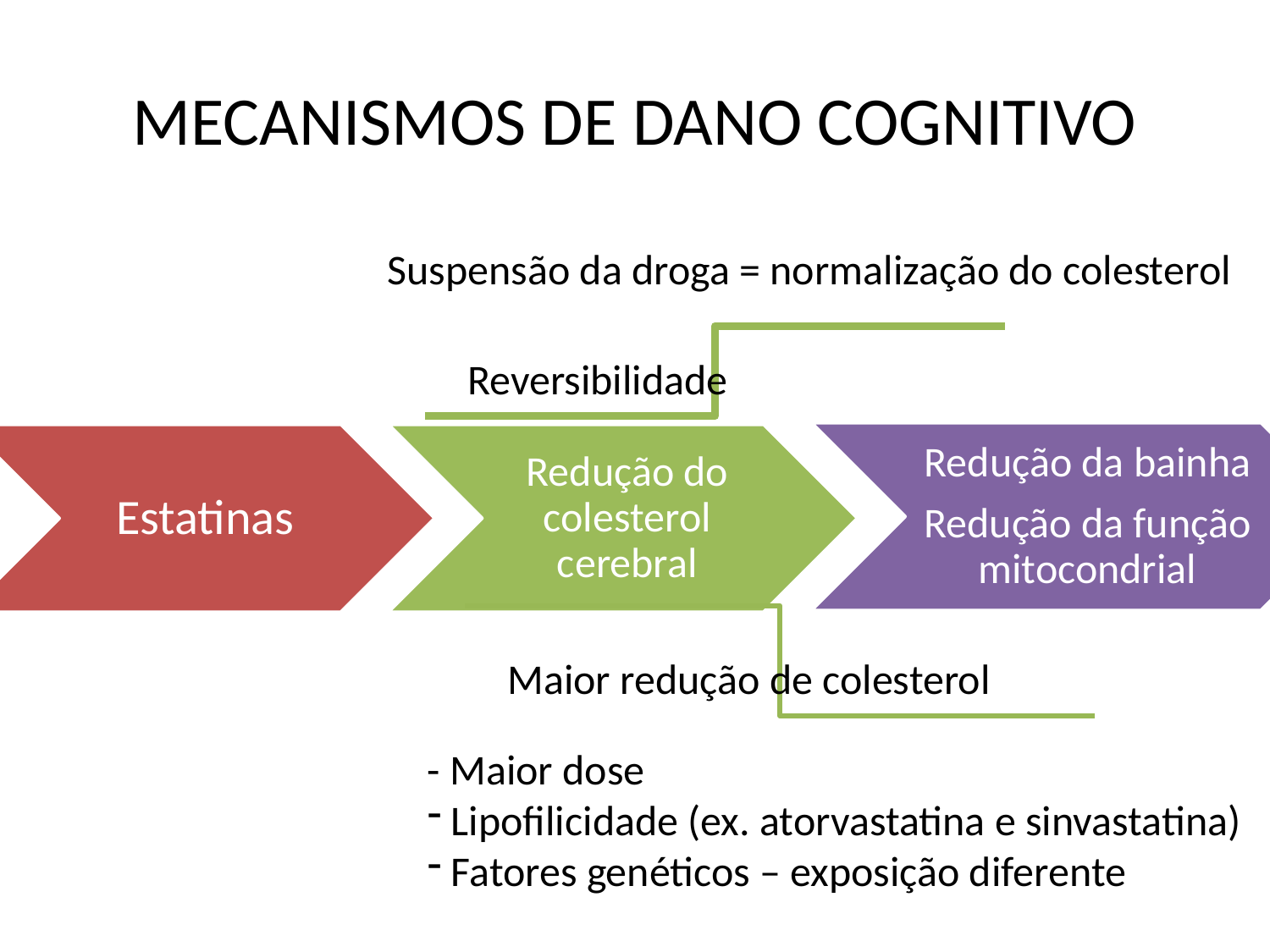

# MECANISMOS DE DANO COGNITIVO
Estatinas
Redução do colesterol cerebral
Redução da bainha
Redução da função mitocondrial
Suspensão da droga = normalização do colesterol
Reversibilidade
Maior redução de colesterol
- Maior dose
 Lipofilicidade (ex. atorvastatina e sinvastatina)
 Fatores genéticos – exposição diferente